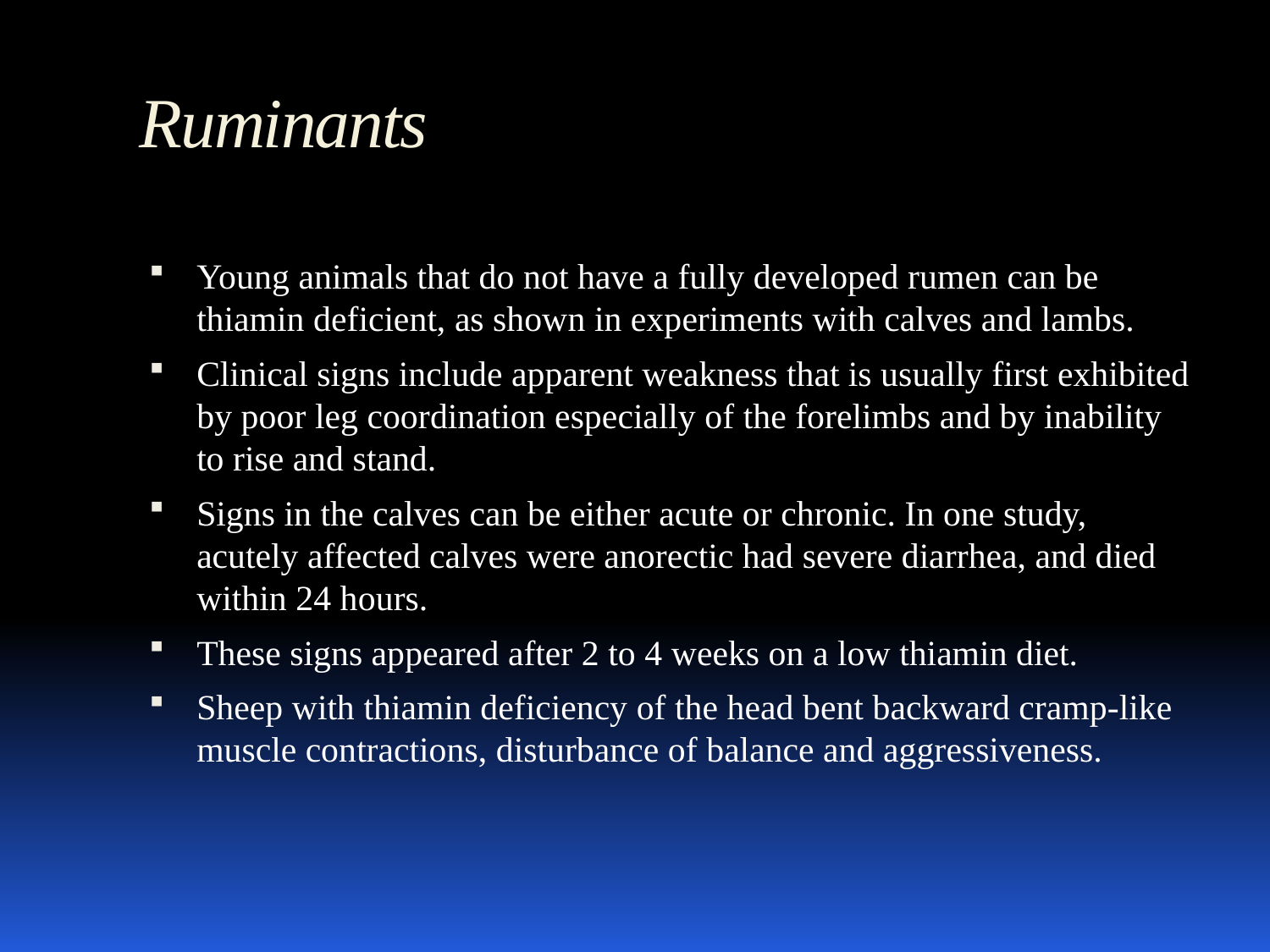

# Ruminants
Young animals that do not have a fully developed rumen can be thiamin deficient, as shown in experiments with calves and lambs.
Clinical signs include apparent weakness that is usually first exhibited by poor leg coordination especially of the forelimbs and by inability to rise and stand.
Signs in the calves can be either acute or chronic. In one study, acutely affected calves were anorectic had severe diarrhea, and died within 24 hours.
These signs appeared after 2 to 4 weeks on a low thiamin diet.
Sheep with thiamin deficiency of the head bent backward cramp-like muscle contractions, disturbance of balance and aggressiveness.